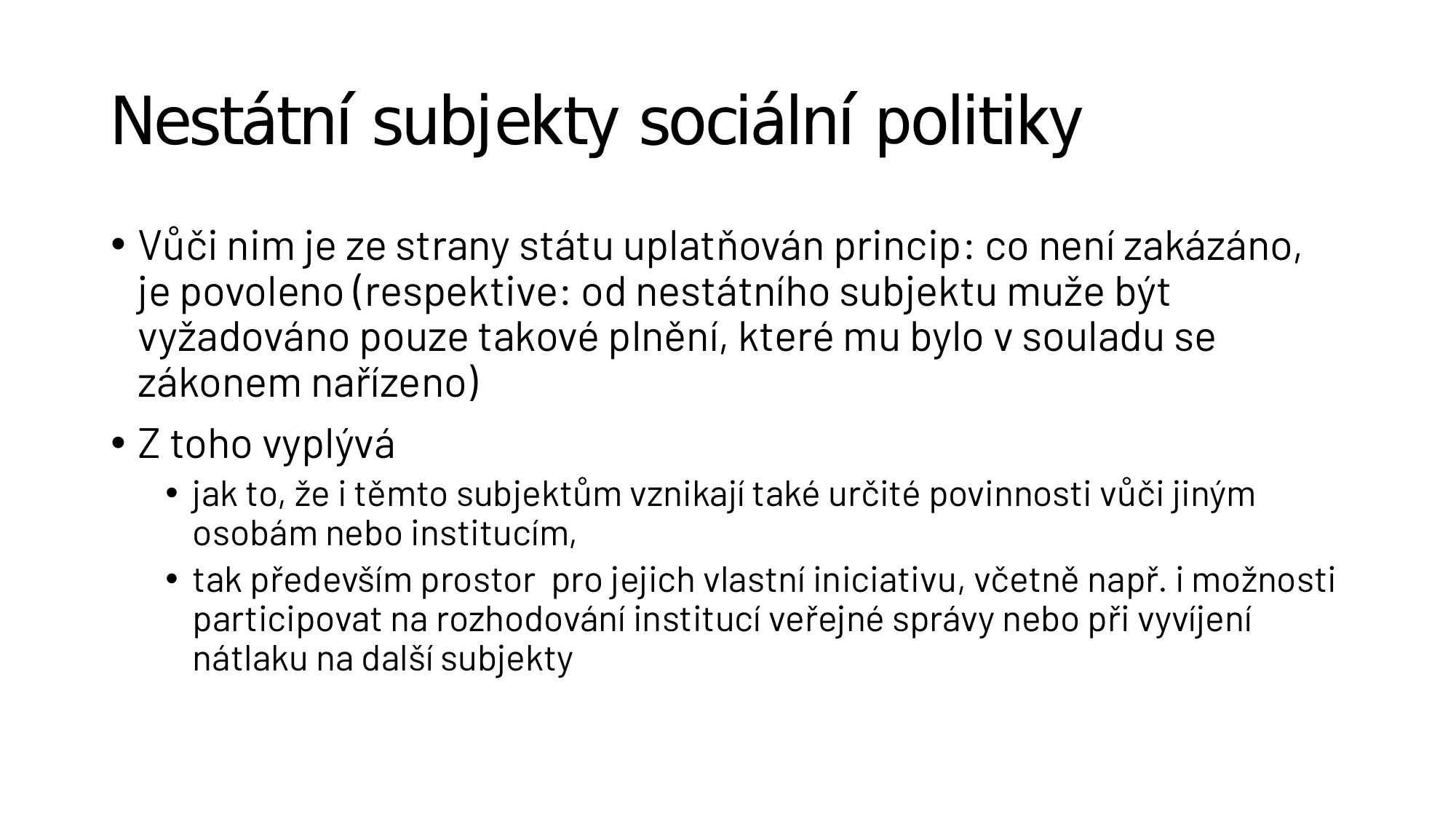

# Nestátní subjekty sociální politiky
Vůči nim je ze strany státu uplatňován princip: co není zakázáno, je povoleno (respektive: od nestátního subjektu muže být vyžadováno pouze takové plnění, které mu bylo v souladu se zákonem nařízeno)
Z toho vyplývá
jak to, že i těmto subjektům vznikají také určité povinnosti vůči jiným osobám nebo institucím,
tak především prostor  pro jejich vlastní iniciativu, včetně např. i možnosti participovat na rozhodování institucí veřejné správy nebo při vyvíjení nátlaku na další subjekty